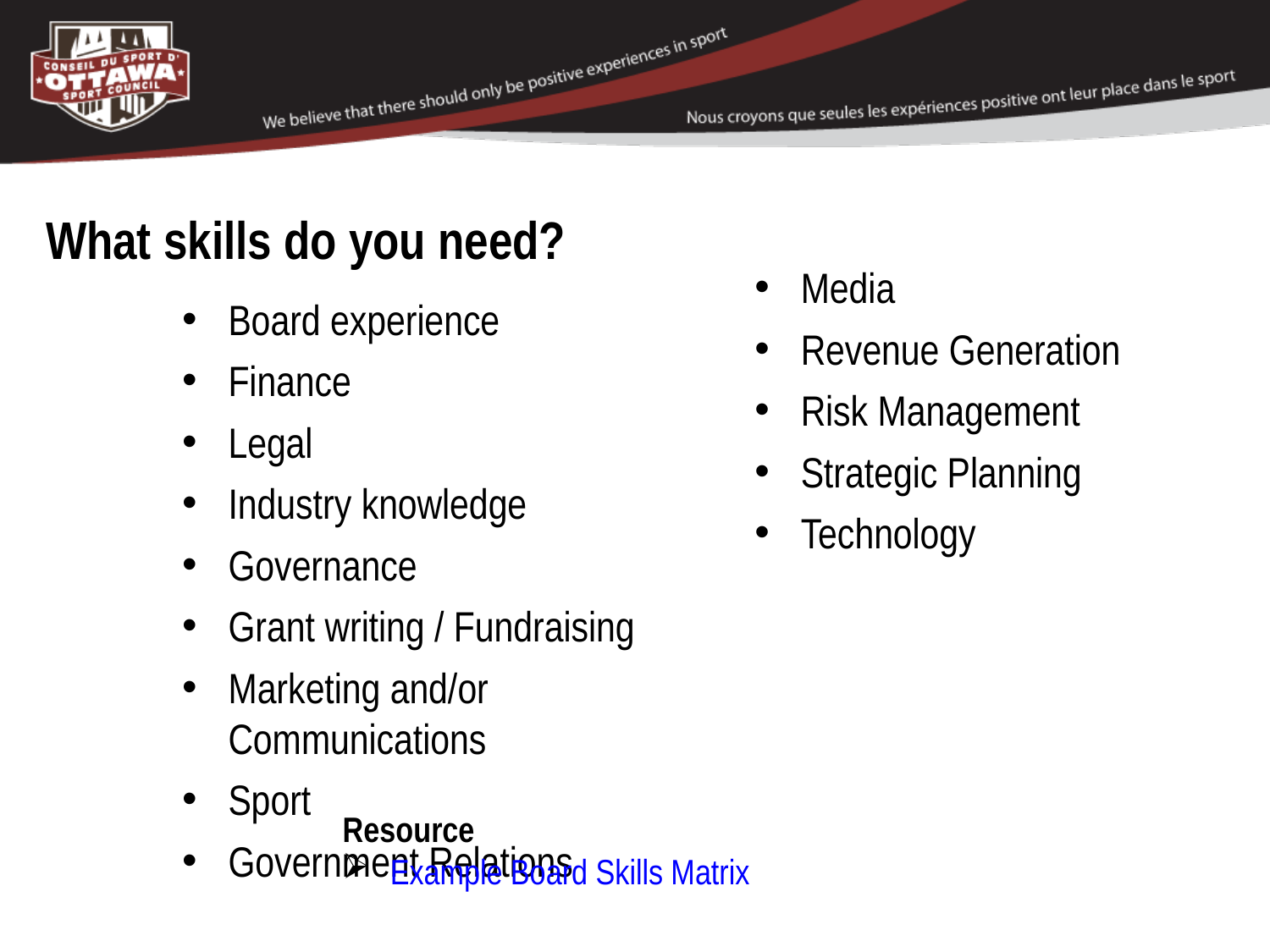

# What skills do you need?

Board experience
Finance
Legal
Industry knowledge
Governance
Grant writing / Fundraising
Marketing and/or Communications
Sport
Government Relations
Media
Revenue Generation
Risk Management
Strategic Planning
Technology

Resource
Example Board Skills Matrix